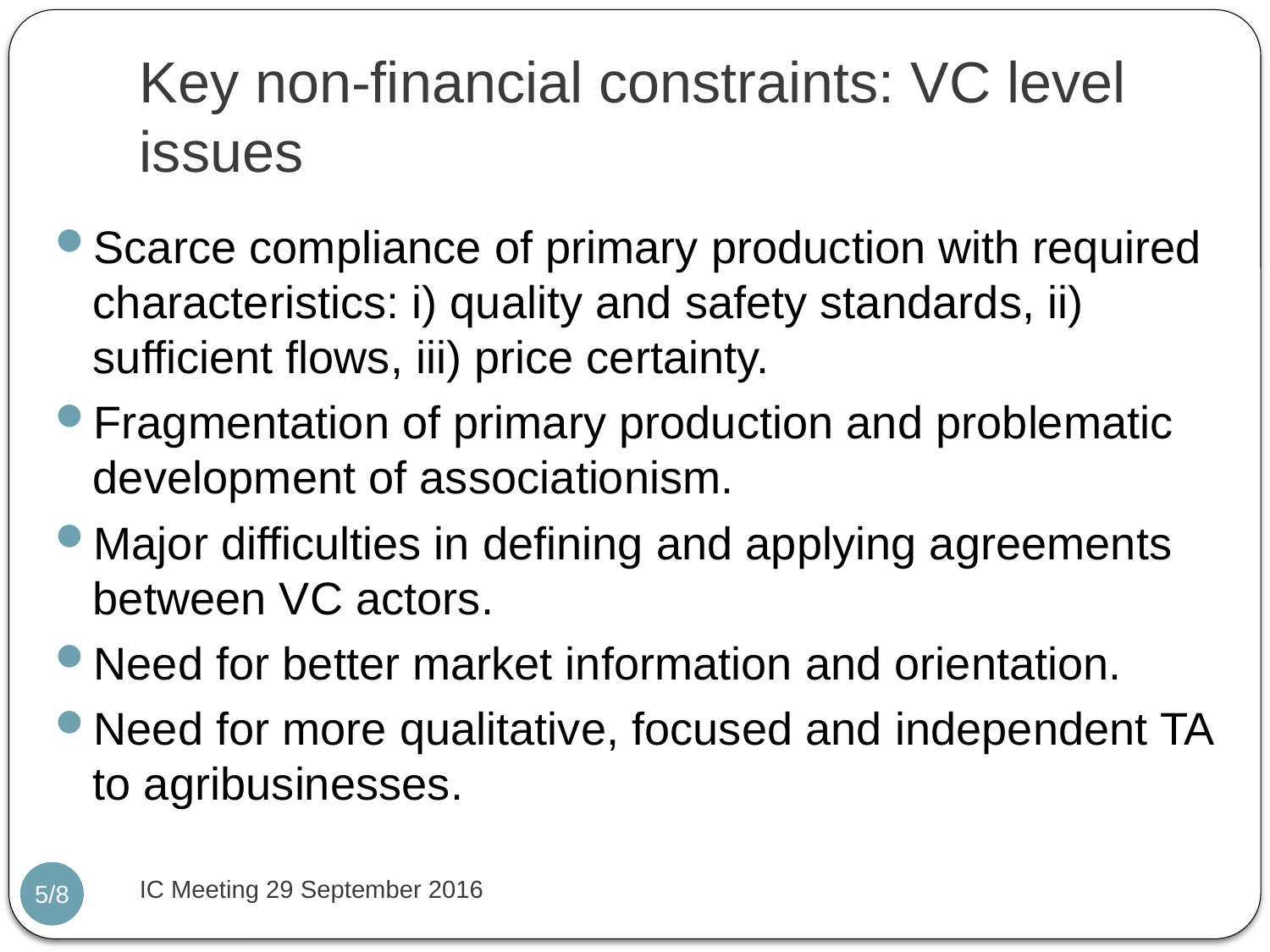

# Key non-financial constraints: VC level issues
Scarce compliance of primary production with required characteristics: i) quality and safety standards, ii) sufficient flows, iii) price certainty.
Fragmentation of primary production and problematic development of associationism.
Major difficulties in defining and applying agreements between VC actors.
Need for better market information and orientation.
Need for more qualitative, focused and independent TA to agribusinesses.

IC Meeting 29 September 2016
5/8